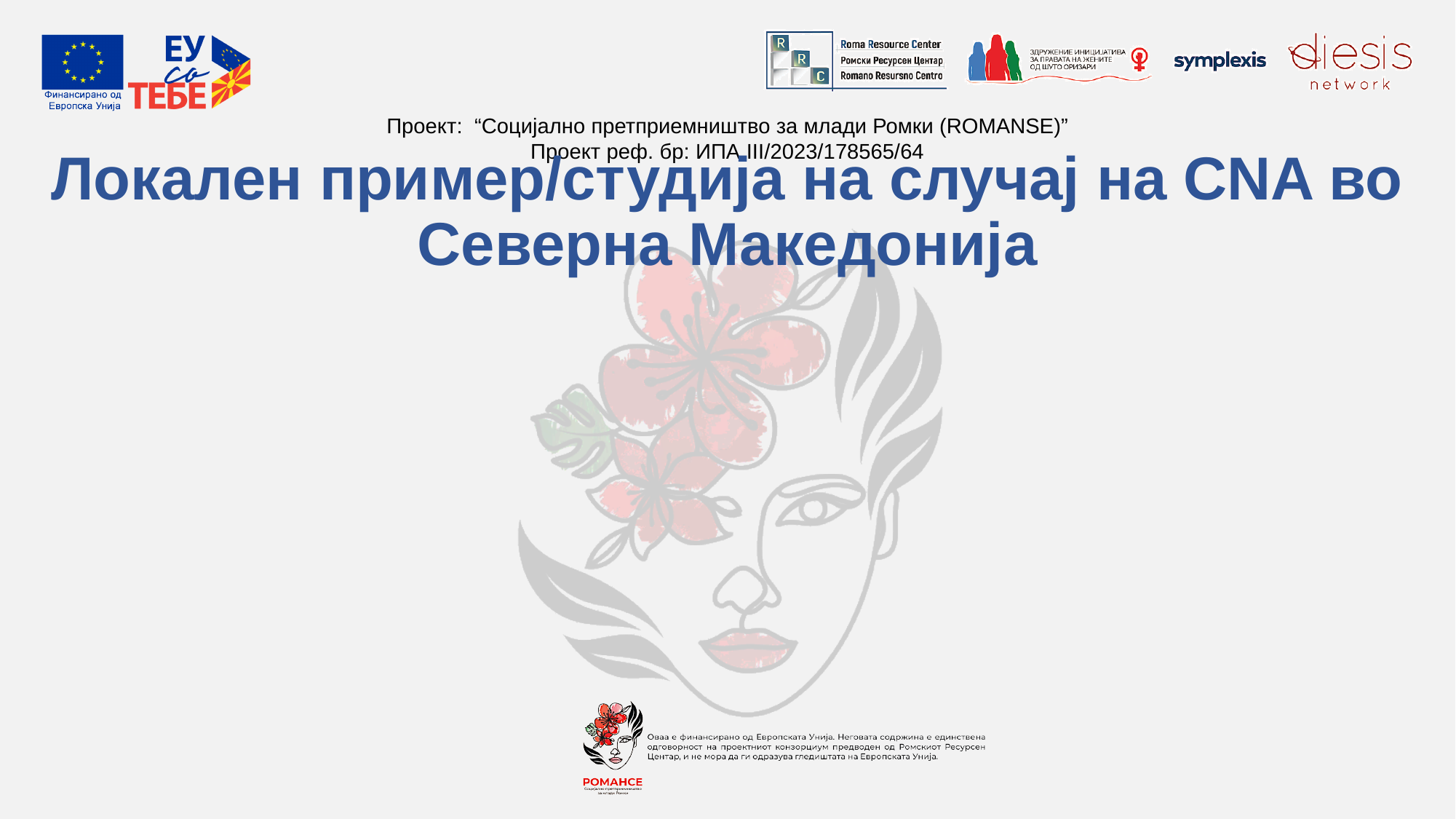

# Локален пример/студија на случај на CNA во Северна Македонија